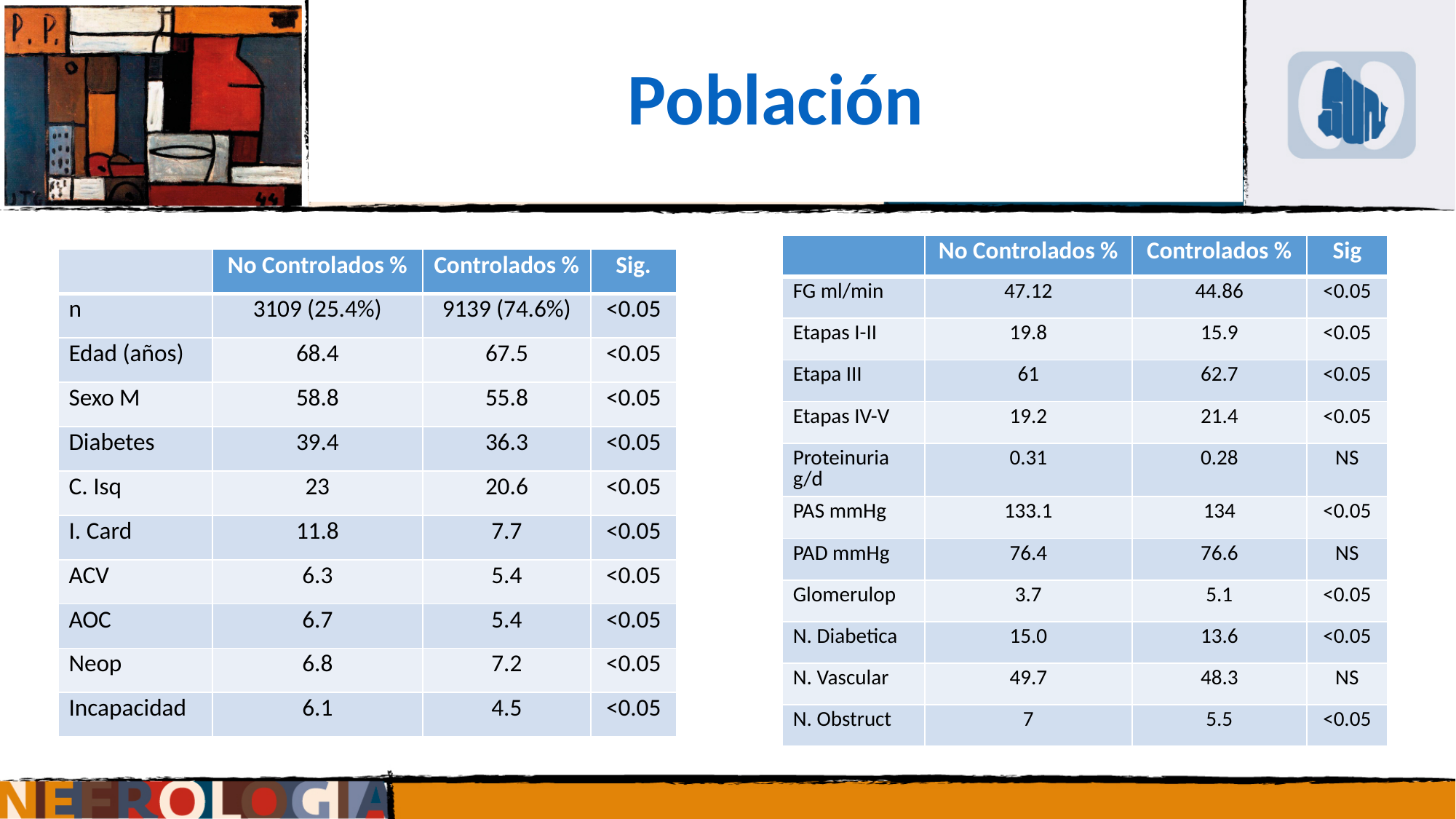

# Población
|  | No Controlados % | Controlados % | Sig |
| --- | --- | --- | --- |
| FG ml/min | 47.12 | 44.86 | <0.05 |
| Etapas I-II | 19.8 | 15.9 | <0.05 |
| Etapa III | 61 | 62.7 | <0.05 |
| Etapas IV-V | 19.2 | 21.4 | <0.05 |
| Proteinuria g/d | 0.31 | 0.28 | NS |
| PAS mmHg | 133.1 | 134 | <0.05 |
| PAD mmHg | 76.4 | 76.6 | NS |
| Glomerulop | 3.7 | 5.1 | <0.05 |
| N. Diabetica | 15.0 | 13.6 | <0.05 |
| N. Vascular | 49.7 | 48.3 | NS |
| N. Obstruct | 7 | 5.5 | <0.05 |
|  | No Controlados % | Controlados % | Sig. |
| --- | --- | --- | --- |
| n | 3109 (25.4%) | 9139 (74.6%) | <0.05 |
| Edad (años) | 68.4 | 67.5 | <0.05 |
| Sexo M | 58.8 | 55.8 | <0.05 |
| Diabetes | 39.4 | 36.3 | <0.05 |
| C. Isq | 23 | 20.6 | <0.05 |
| I. Card | 11.8 | 7.7 | <0.05 |
| ACV | 6.3 | 5.4 | <0.05 |
| AOC | 6.7 | 5.4 | <0.05 |
| Neop | 6.8 | 7.2 | <0.05 |
| Incapacidad | 6.1 | 4.5 | <0.05 |